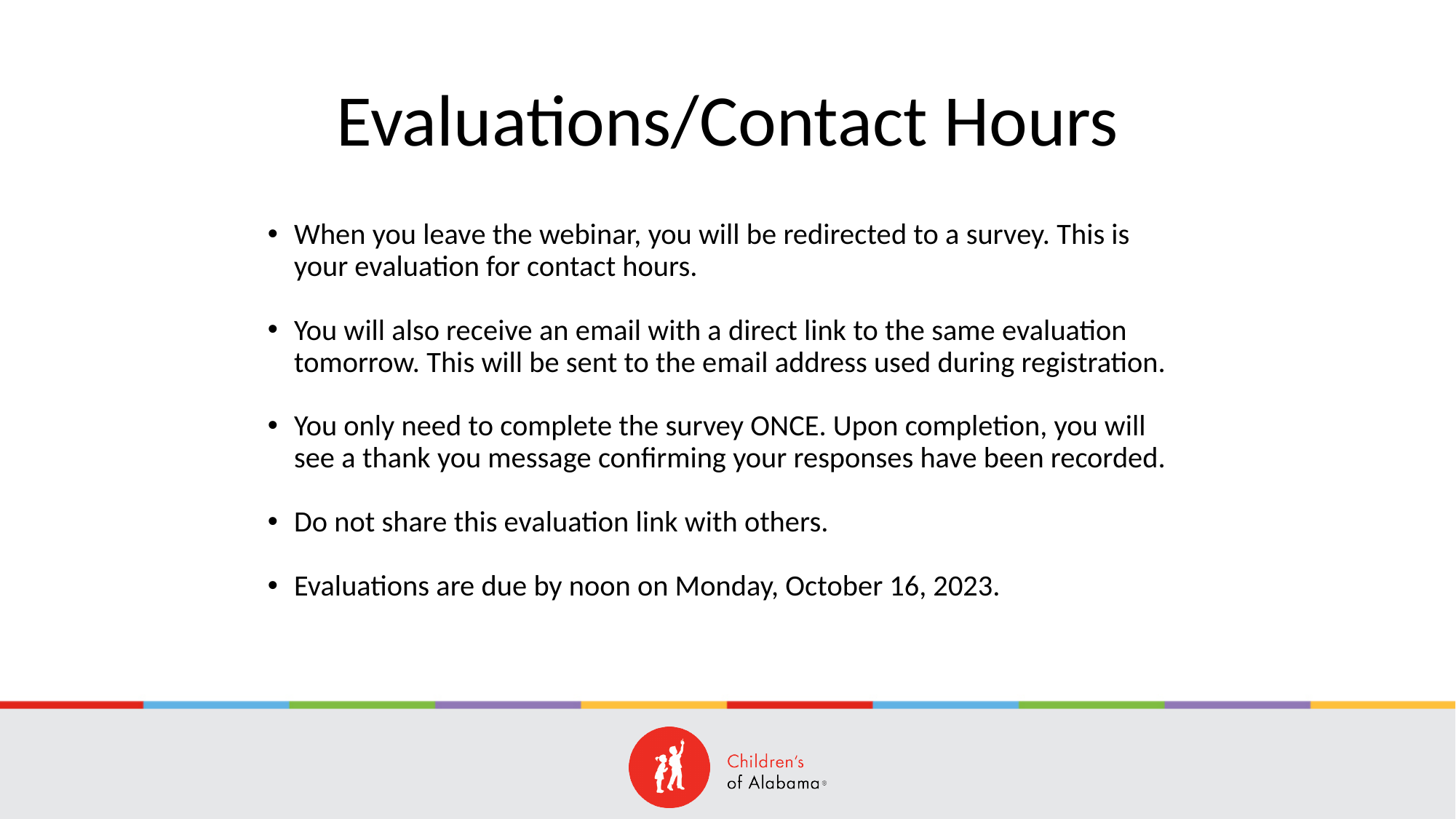

# Evaluations/Contact Hours
When you leave the webinar, you will be redirected to a survey. This is your evaluation for contact hours.
You will also receive an email with a direct link to the same evaluation tomorrow. This will be sent to the email address used during registration.
You only need to complete the survey ONCE. Upon completion, you will see a thank you message confirming your responses have been recorded.
Do not share this evaluation link with others.
Evaluations are due by noon on Monday, October 16, 2023.